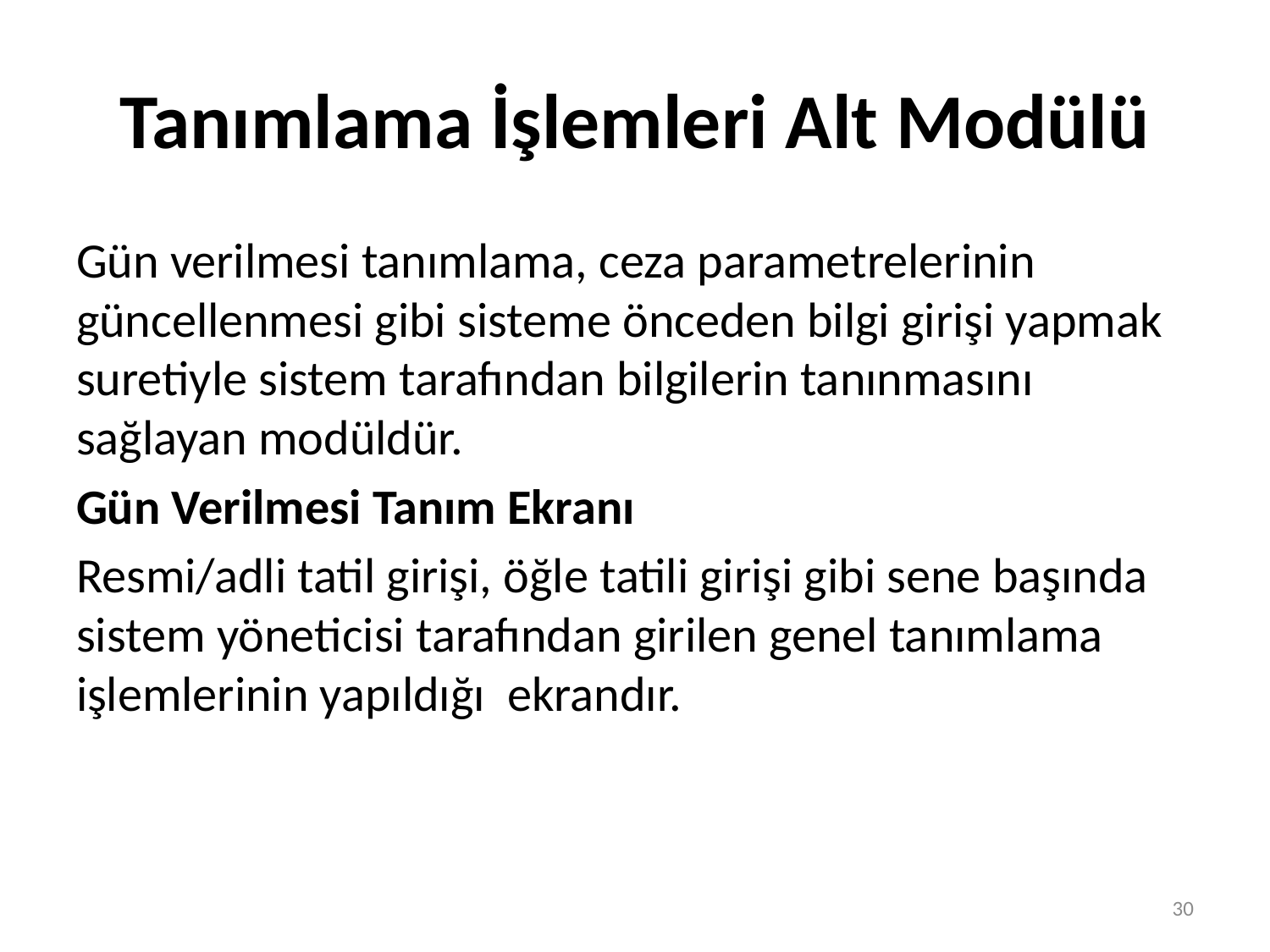

# Tanımlama İşlemleri Alt Modülü
Gün verilmesi tanımlama, ceza parametrelerinin güncellenmesi gibi sisteme önceden bilgi girişi yapmak suretiyle sistem tarafından bilgilerin tanınmasını sağlayan modüldür.
Gün Verilmesi Tanım Ekranı
Resmi/adli tatil girişi, öğle tatili girişi gibi sene başında sistem yöneticisi tarafından girilen genel tanımlama işlemlerinin yapıldığı  ekrandır.

30